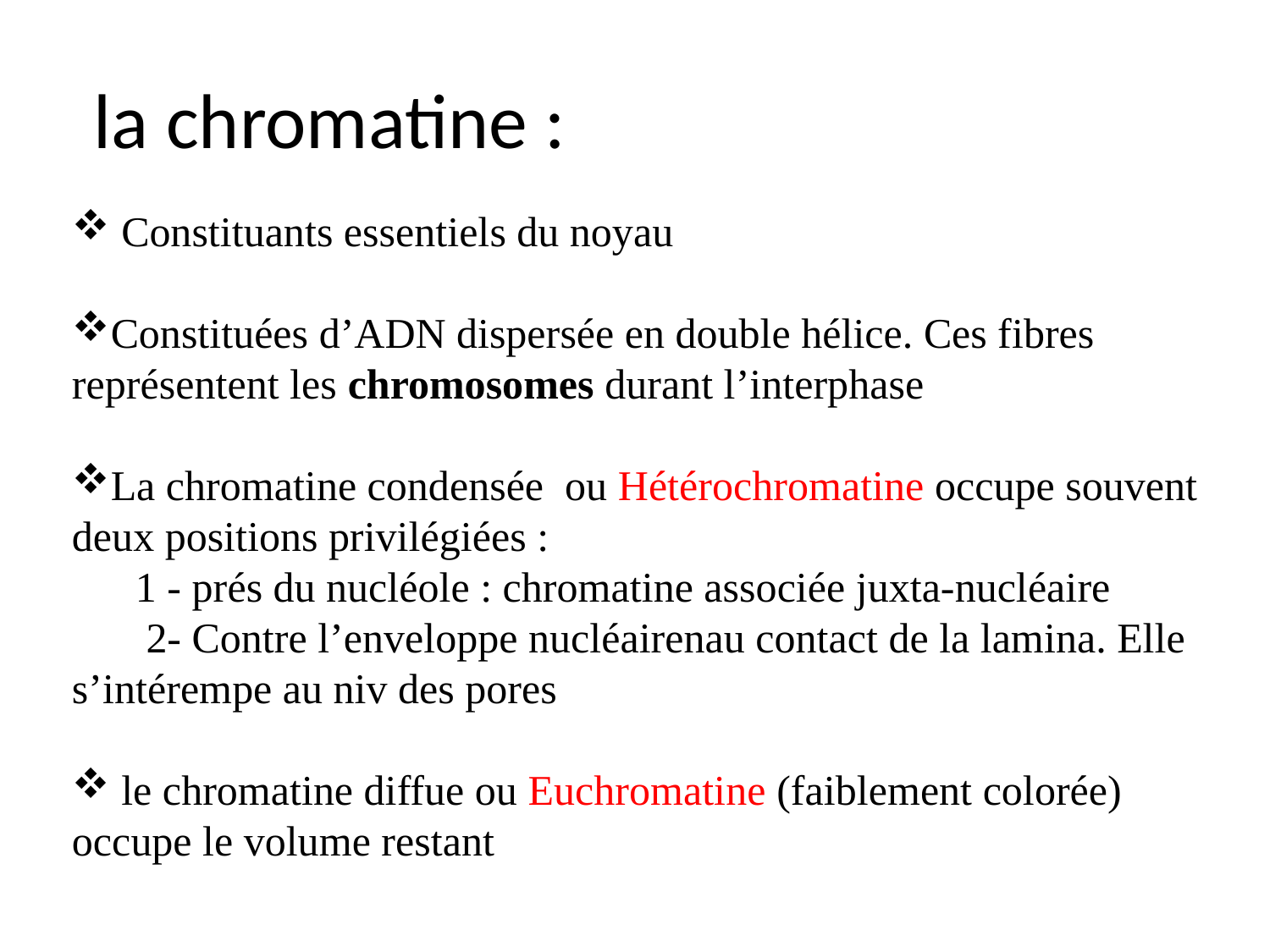

# la chromatine :
 Constituants essentiels du noyau

Constituées d’ADN dispersée en double hélice. Ces fibres représentent les chromosomes durant l’interphase

La chromatine condensée  ou Hétérochromatine occupe souvent deux positions privilégiées :
      1 - prés du nucléole : chromatine associée juxta-nucléaire
       2- Contre l’enveloppe nucléairenau contact de la lamina. Elle s’intérempe au niv des pores

 le chromatine diffue ou Euchromatine (faiblement colorée) occupe le volume restant